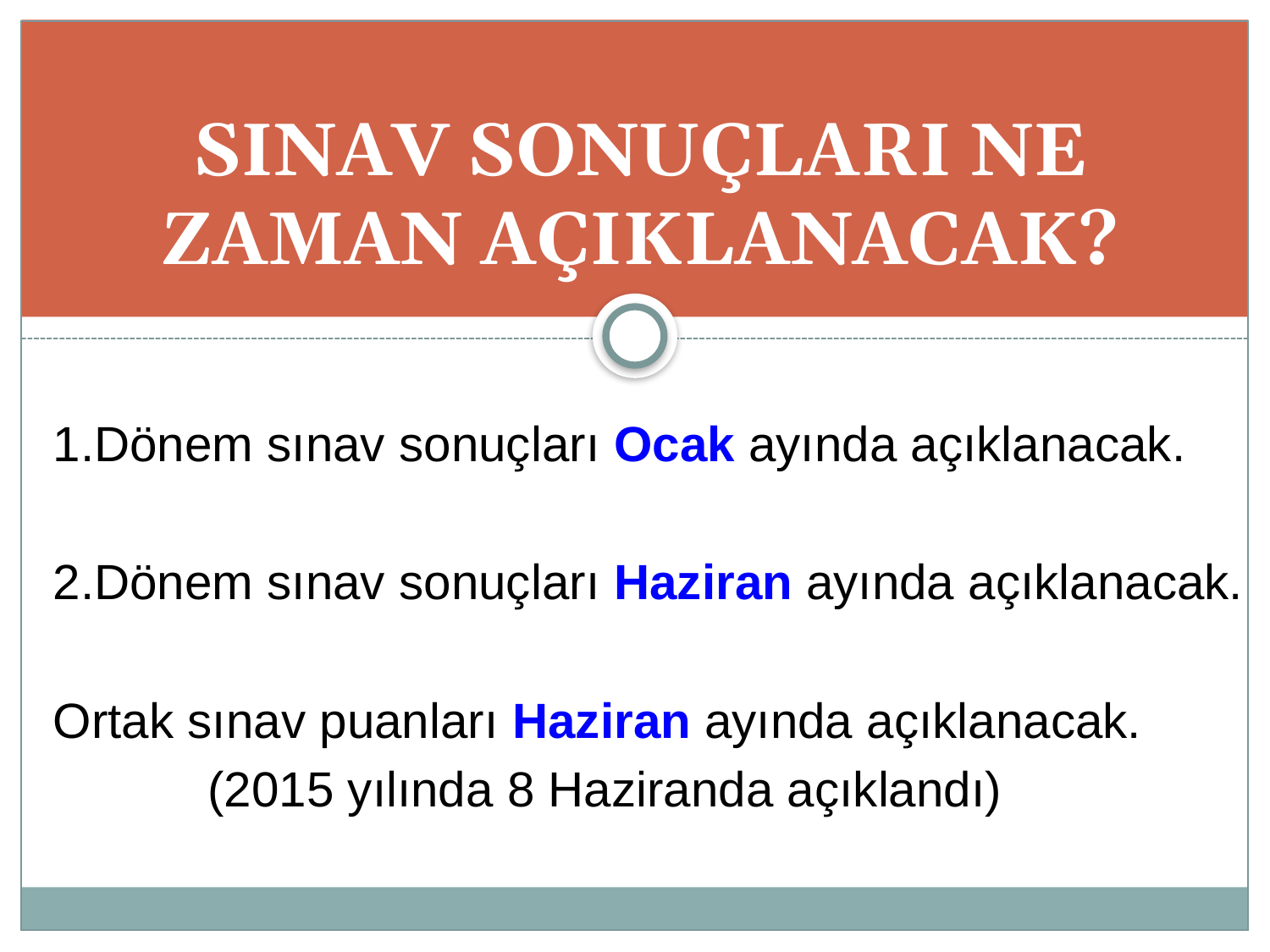

# SINAV SONUÇLARI NE ZAMAN AÇIKLANACAK?
1.Dönem sınav sonuçları Ocak ayında açıklanacak.

2.Dönem sınav sonuçları Haziran ayında açıklanacak.

Ortak sınav puanları Haziran ayında açıklanacak.
	  (2015 yılında 8 Haziranda açıklandı)